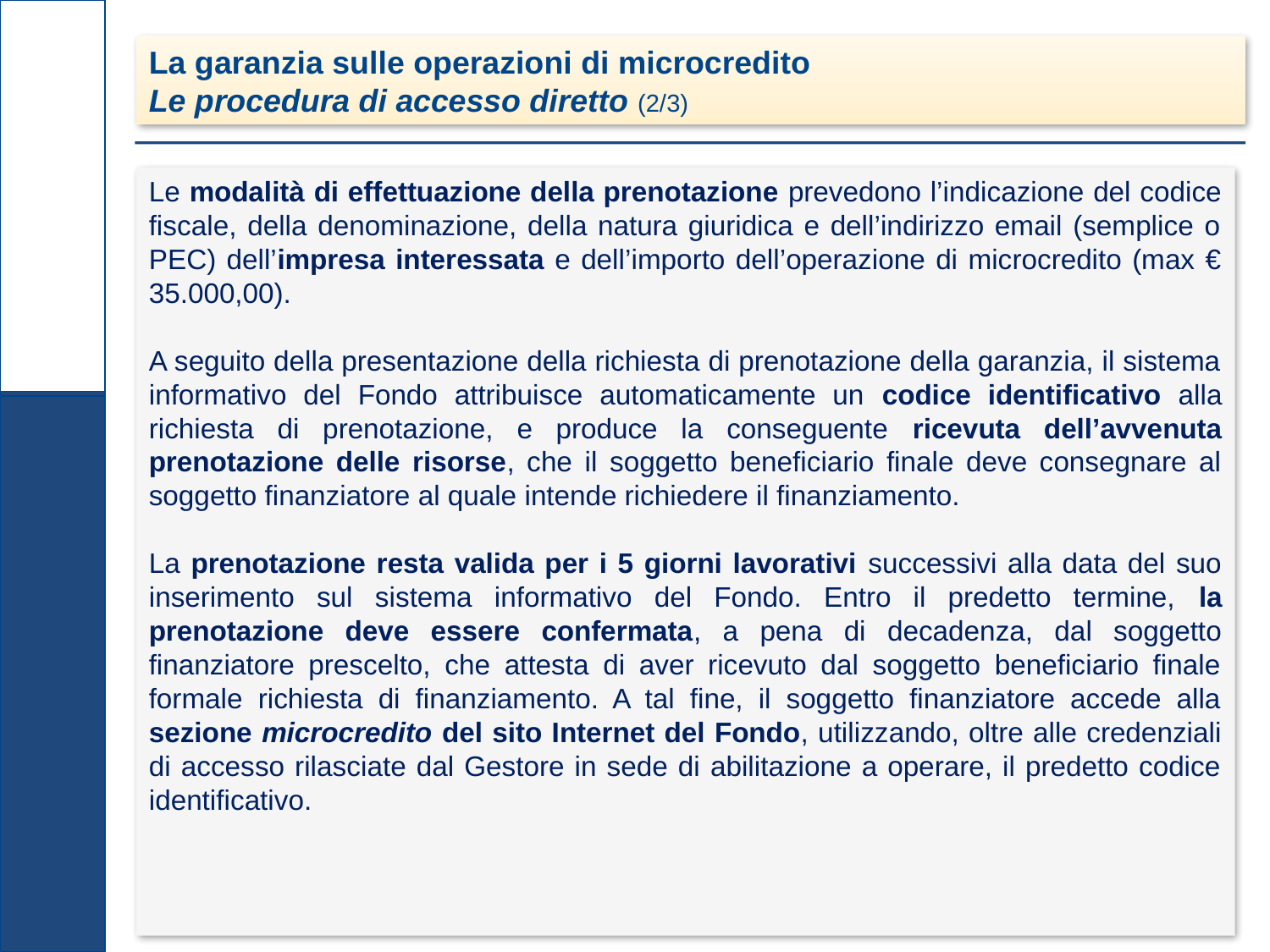

La garanzia sulle operazioni di microcredito
Le procedura di accesso diretto (2/3)
Le modalità di effettuazione della prenotazione prevedono l’indicazione del codice fiscale, della denominazione, della natura giuridica e dell’indirizzo email (semplice o PEC) dell’impresa interessata e dell’importo dell’operazione di microcredito (max € 35.000,00).

A seguito della presentazione della richiesta di prenotazione della garanzia, il sistema informativo del Fondo attribuisce automaticamente un codice identificativo alla richiesta di prenotazione, e produce la conseguente ricevuta dell’avvenuta prenotazione delle risorse, che il soggetto beneficiario finale deve consegnare al soggetto finanziatore al quale intende richiedere il finanziamento.

La prenotazione resta valida per i 5 giorni lavorativi successivi alla data del suo inserimento sul sistema informativo del Fondo. Entro il predetto termine, la prenotazione deve essere confermata, a pena di decadenza, dal soggetto finanziatore prescelto, che attesta di aver ricevuto dal soggetto beneficiario finale formale richiesta di finanziamento. A tal fine, il soggetto finanziatore accede alla sezione microcredito del sito Internet del Fondo, utilizzando, oltre alle credenziali di accesso rilasciate dal Gestore in sede di abilitazione a operare, il predetto codice identificativo.